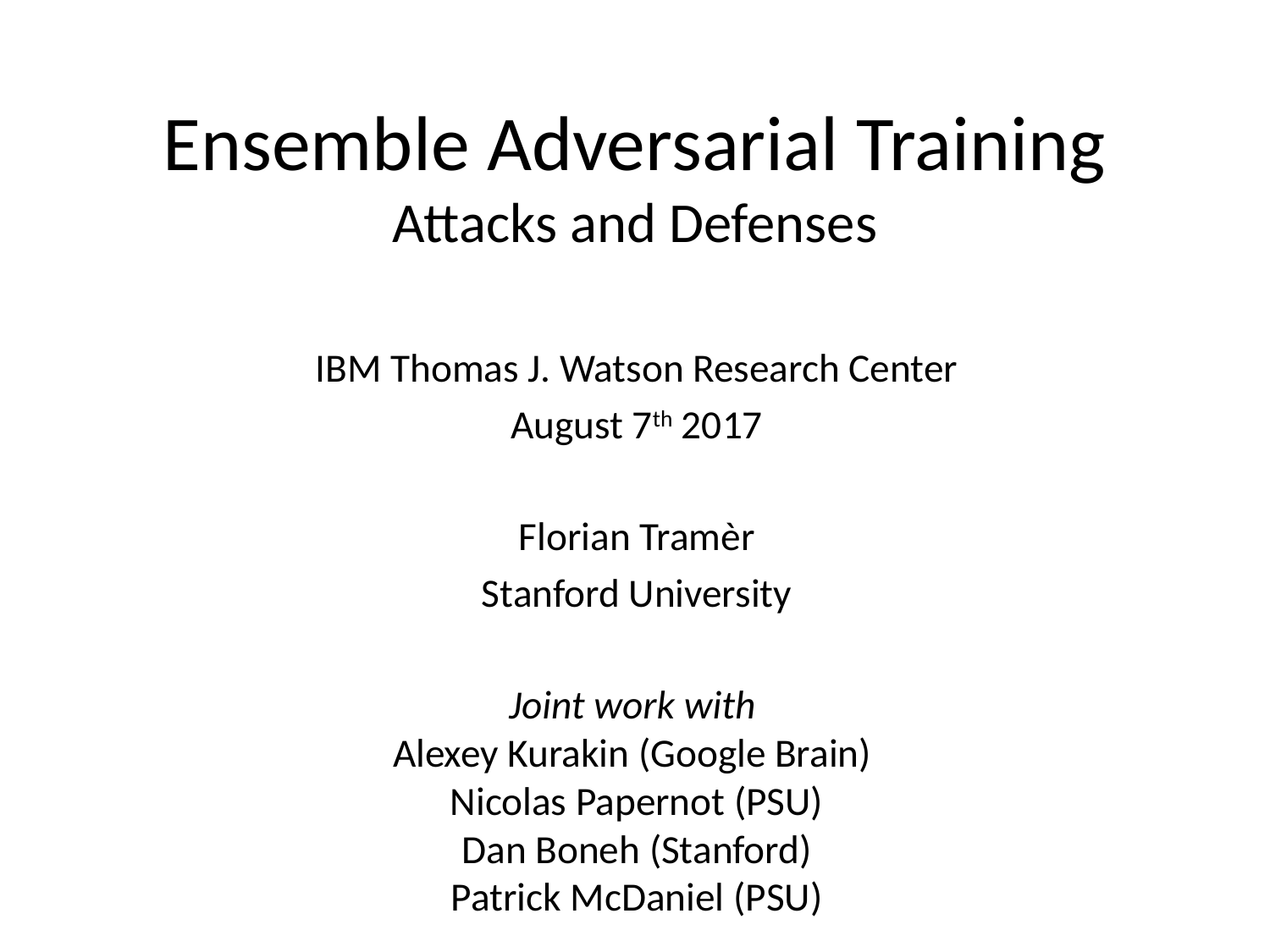

# Ensemble Adversarial Training Attacks and Defenses
IBM Thomas J. Watson Research Center
August 7th 2017

Florian Tramèr
Stanford University

Joint work with
Alexey Kurakin (Google Brain)
Nicolas Papernot (PSU)
 Dan Boneh (Stanford)
Patrick McDaniel (PSU)